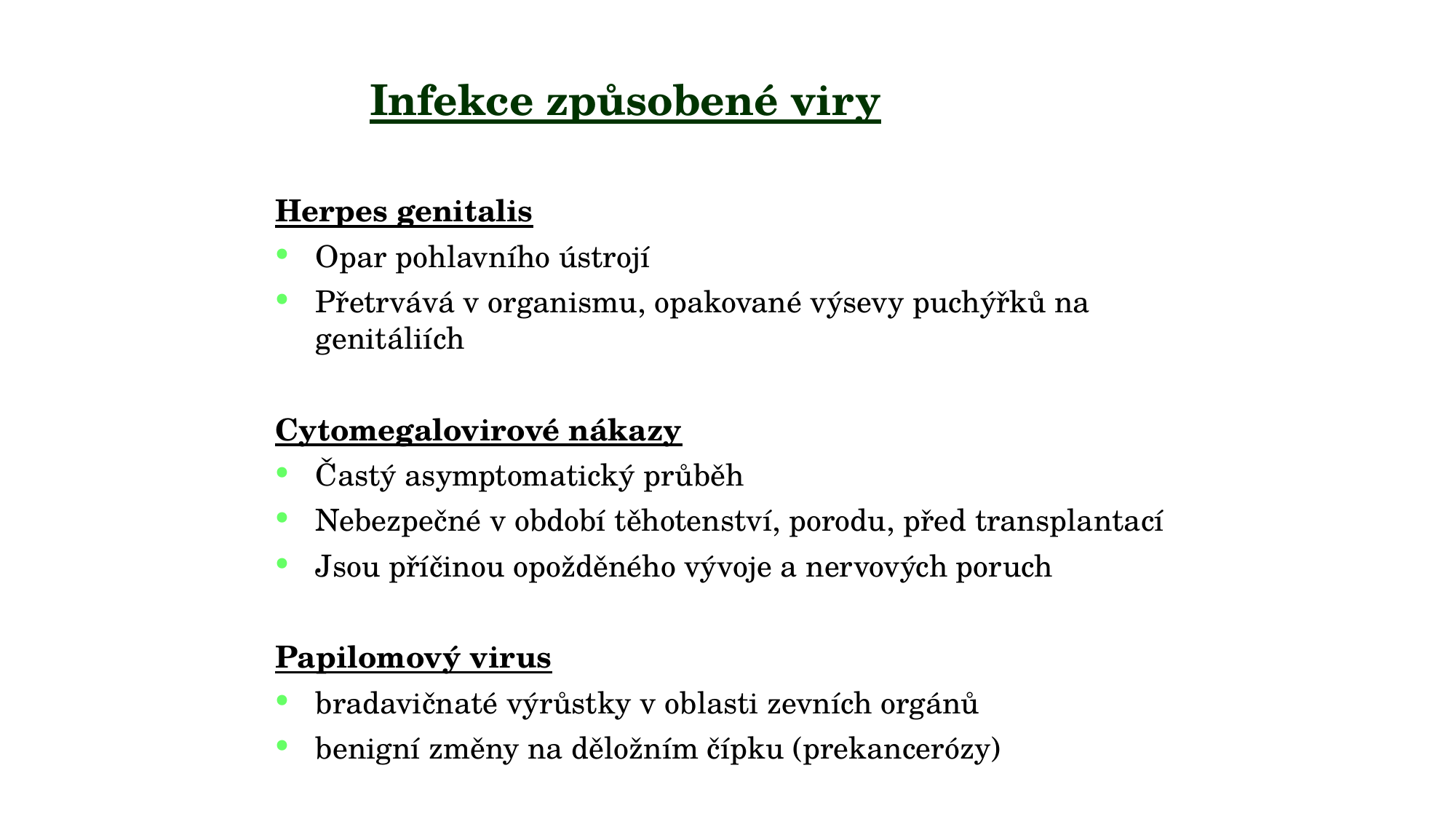

Infekce způsobené viry
Herpes genitalis
Opar pohlavního ústrojí
Přetrvává v organismu, opakované výsevy puchýřků na genitáliích

Cytomegalovirové nákazy
Častý asymptomatický průběh
Nebezpečné v období těhotenství, porodu, před transplantací
Jsou příčinou opožděného vývoje a nervových poruch

Papilomový virus
bradavičnaté výrůstky v oblasti zevních orgánů
benigní změny na děložním čípku (prekancerózy)